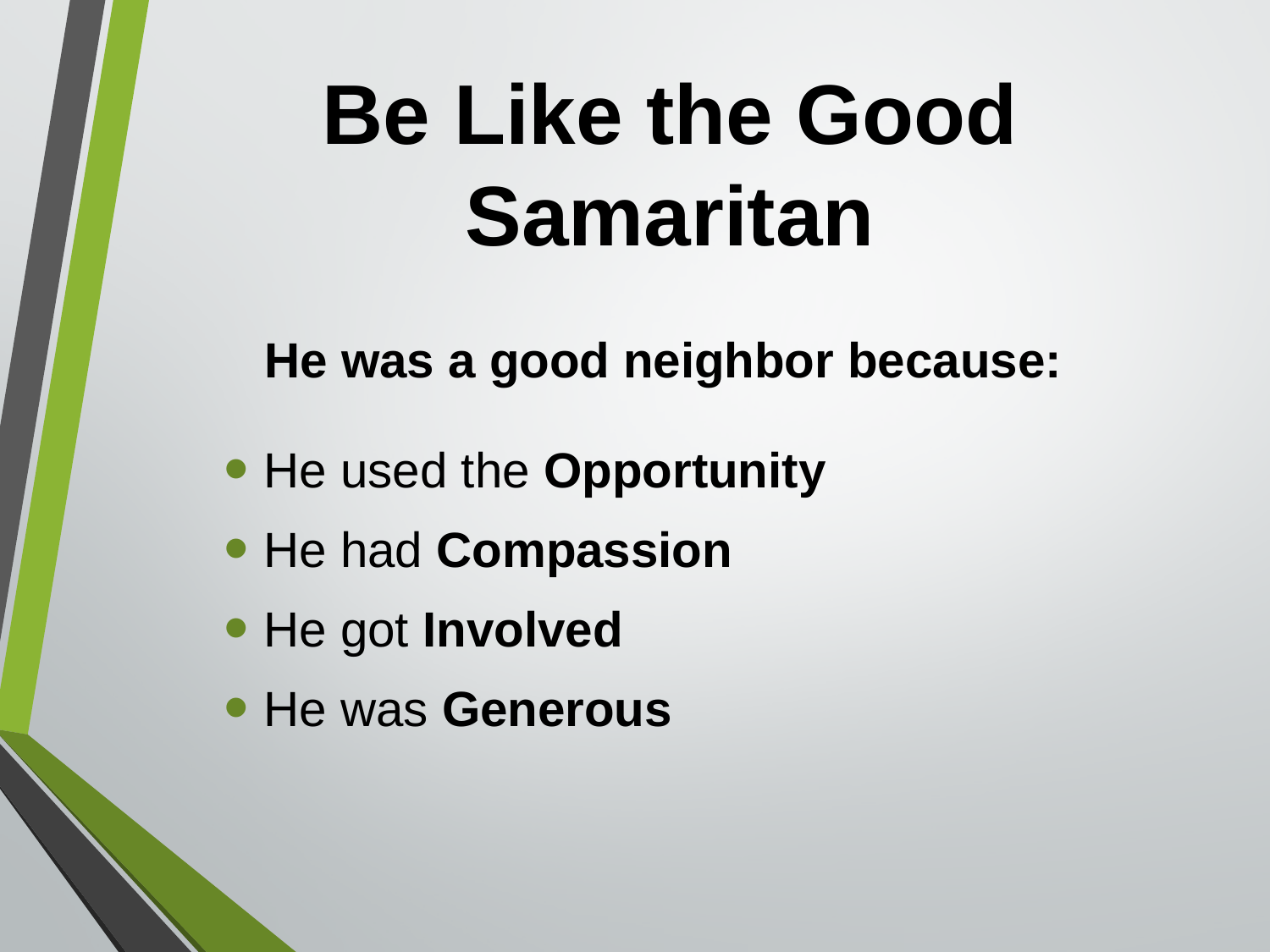

# Be Like the Good Samaritan
He was a good neighbor because:

He used the Opportunity
He had Compassion
He got Involved
He was Generous